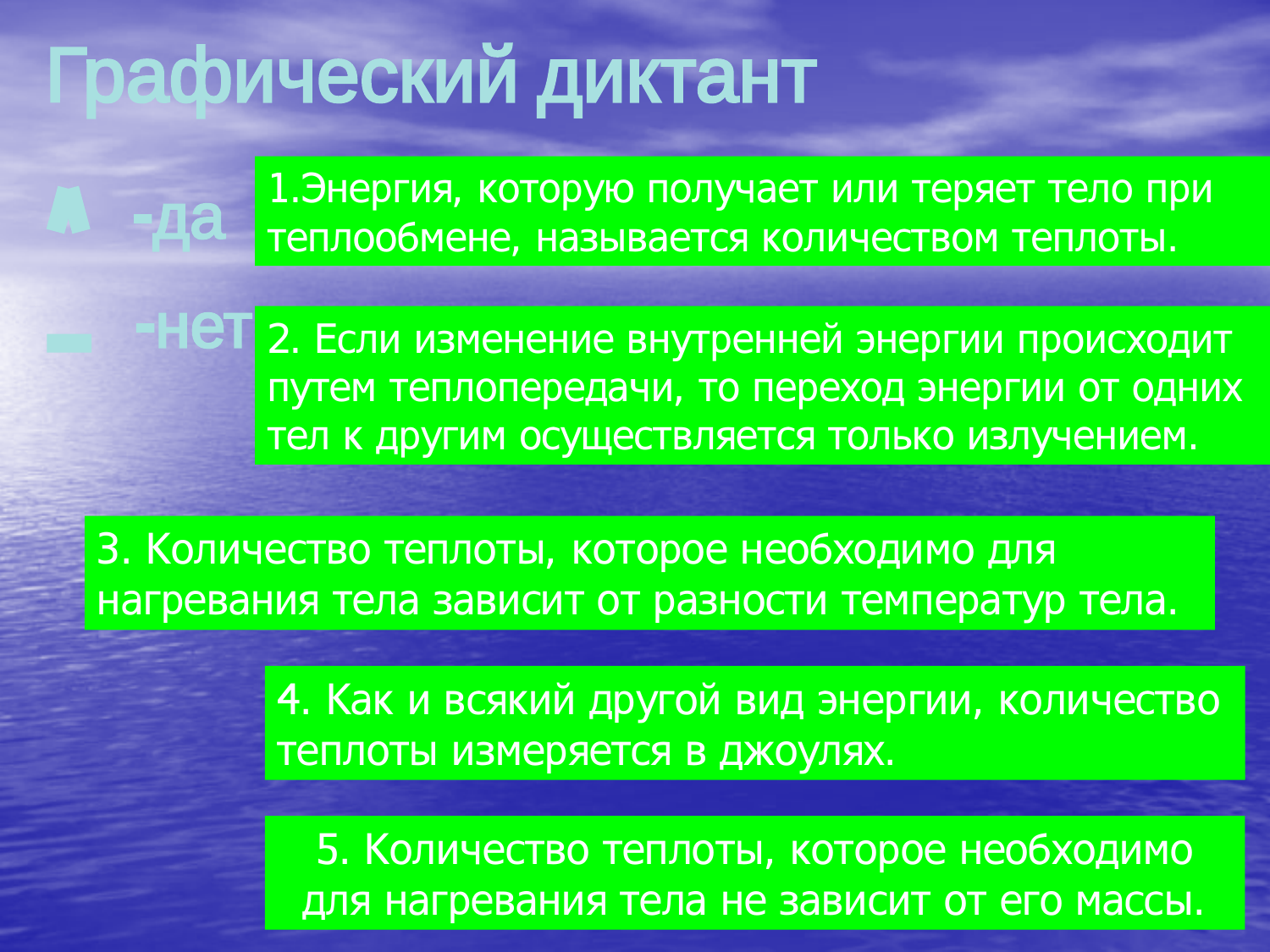

Графический диктант
_
_
1.Энергия, которую получает или теряет тело при теплообмене, называется количеством теплоты.
-да
_
-нет
2. Если изменение внутренней энергии происходит путем теплопередачи, то переход энергии от одних тел к другим осуществляется только излучением.
3. Количество теплоты, которое необходимо для нагревания тела зависит от разности температур тела.
4. Как и всякий другой вид энергии, количество теплоты измеряется в джоулях.
5. Количество теплоты, которое необходимо для нагревания тела не зависит от его массы.